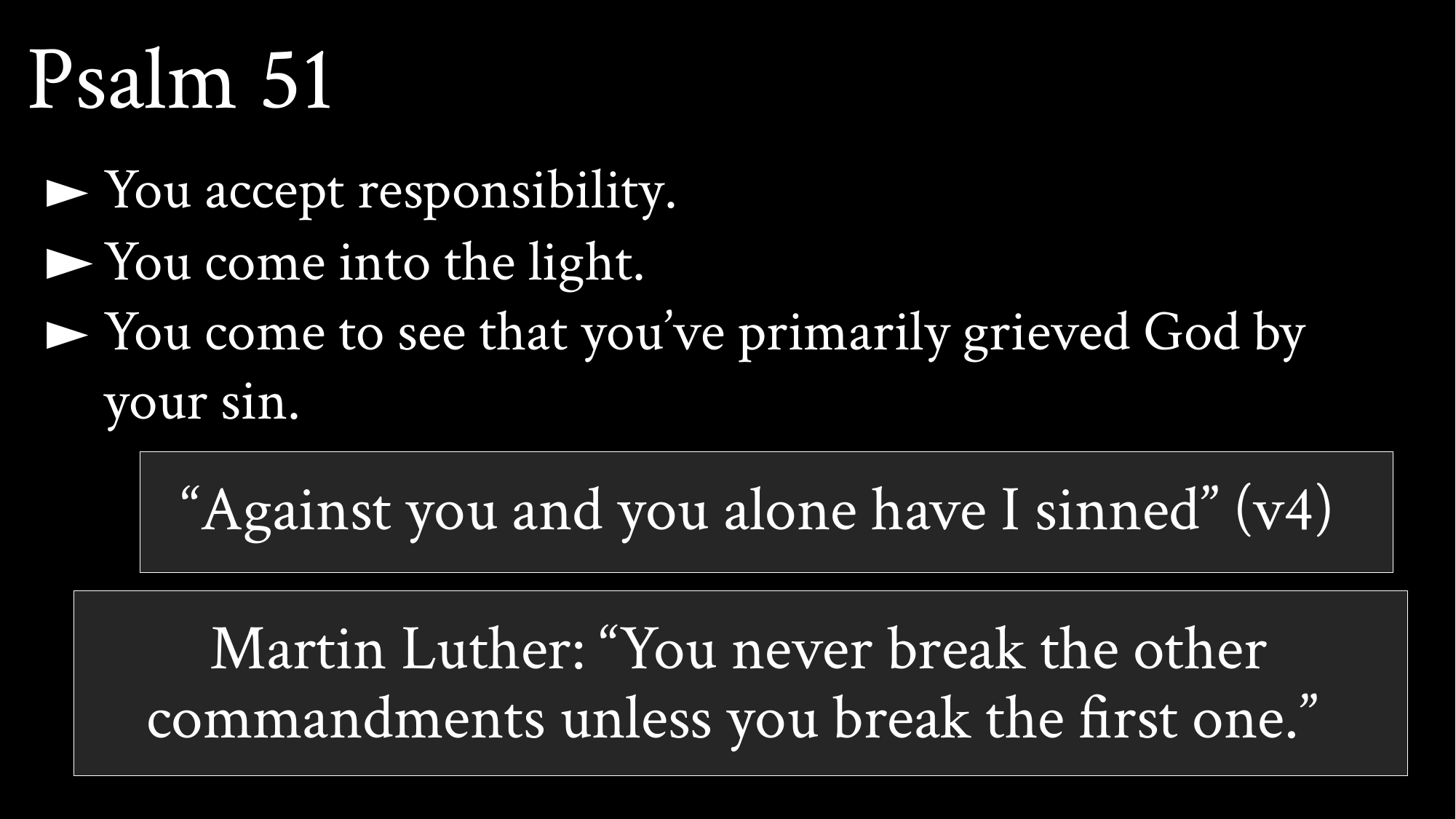

Psalm 51
►	You accept responsibility.
►	You come into the light.
►	You come to see that you’ve primarily grieved God by your sin.

“Against you and you alone have I sinned” (v4)

Martin Luther: “You never break the other commandments unless you break the first one.”